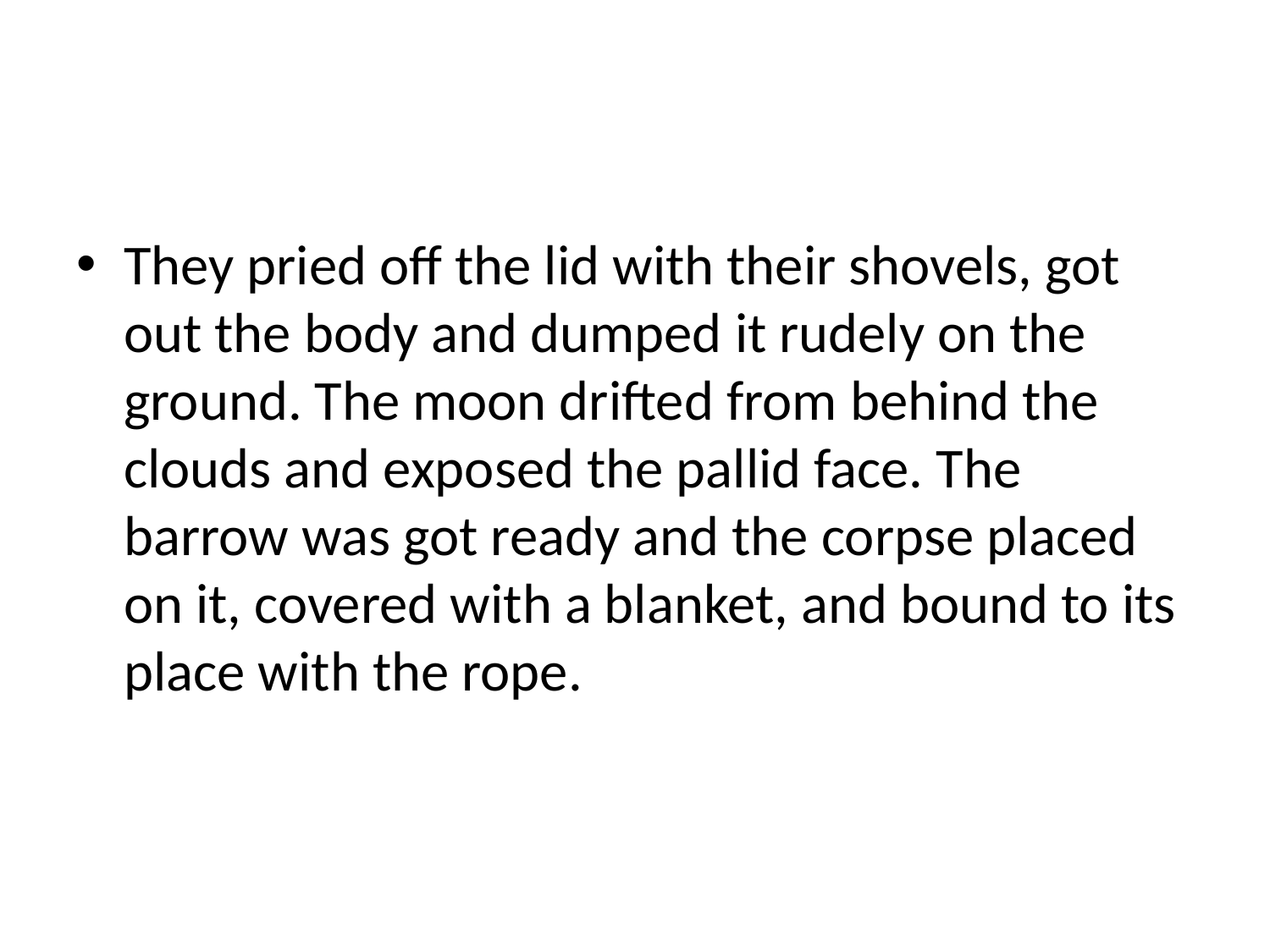

#
They pried off the lid with their shovels, got out the body and dumped it rudely on the ground. The moon drifted from behind the clouds and exposed the pallid face. The barrow was got ready and the corpse placed on it, covered with a blanket, and bound to its place with the rope.